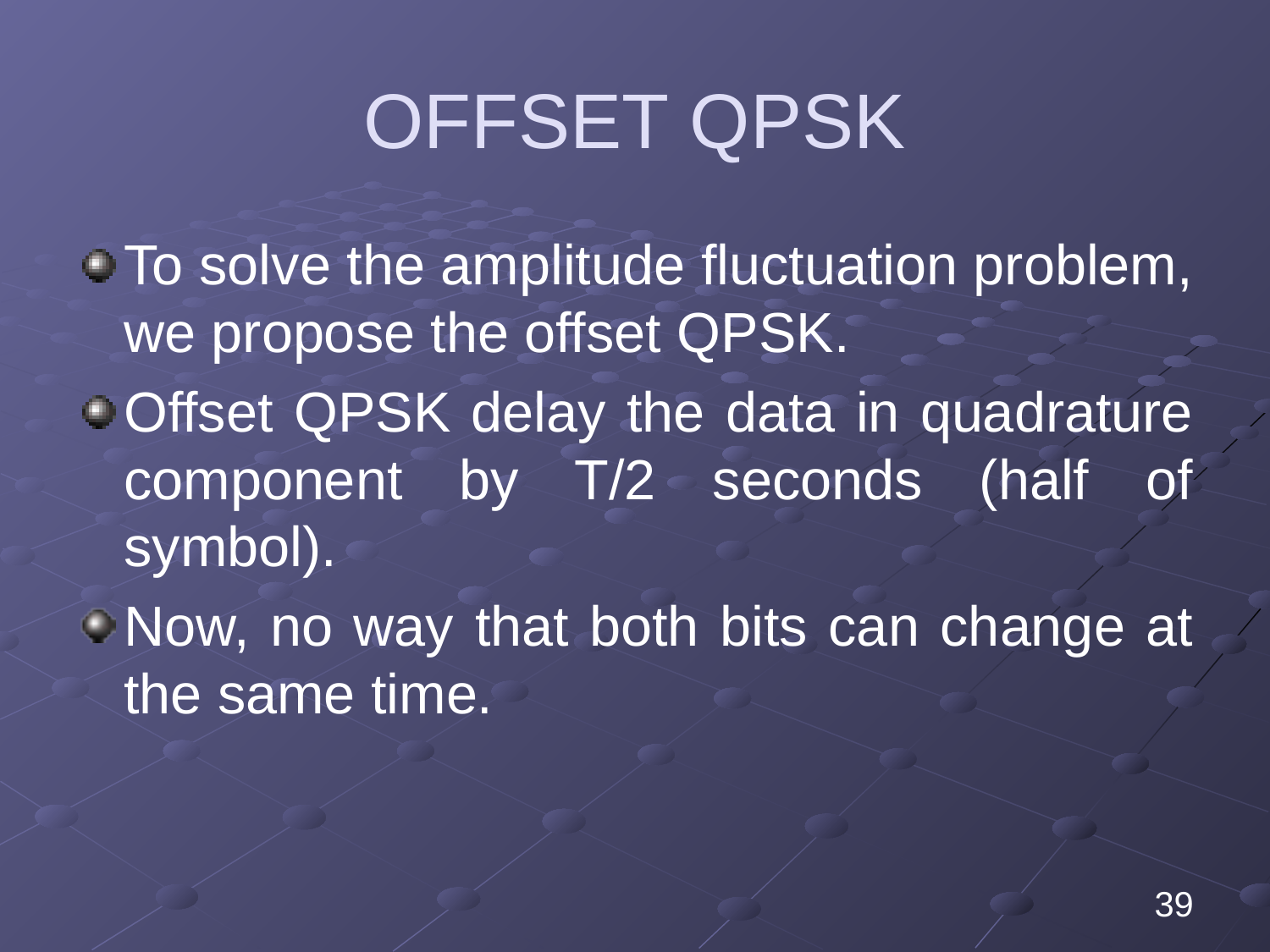

# OFFSET QPSK
To solve the amplitude fluctuation problem, we propose the offset QPSK.
Offset QPSK delay the data in quadrature component by T/2 seconds (half of symbol).
Now, no way that both bits can change at the same time.
39